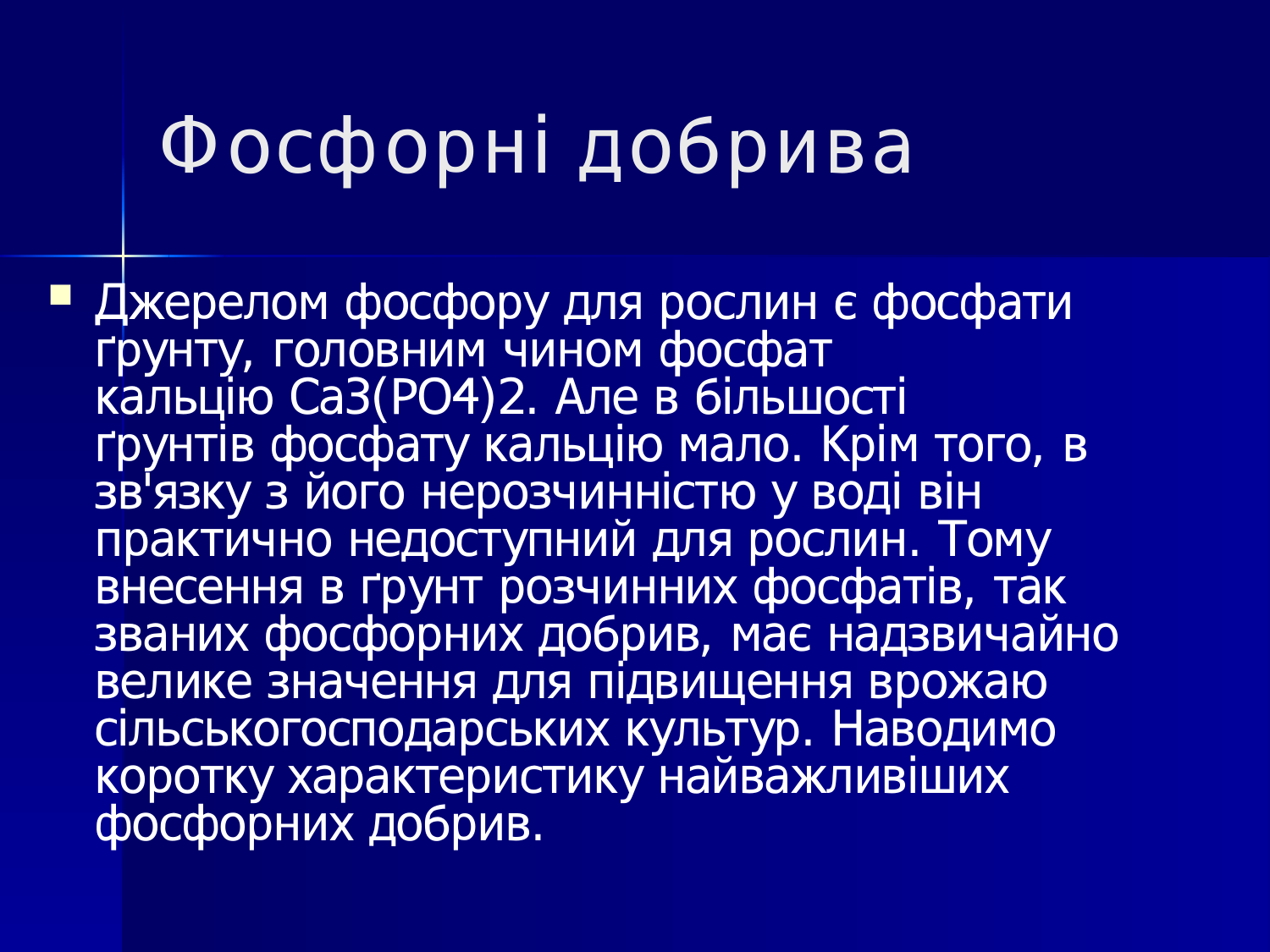

# Фосфорні добрива
Джерелом фосфору для рослин є фосфати ґрунту, головним чином фосфат кальцію Са3(РО4)2. Але в більшості ґрунтів фосфату кальцію мало. Крім того, в зв'язку з його нерозчинністю у воді він практично недоступний для рослин. Тому внесення в ґрунт розчинних фосфатів, так званих фосфорних добрив, має надзвичайно велике значення для підвищення врожаю сільськогосподарських культур. Наводимо коротку характеристику найважливіших фосфорних добрив.